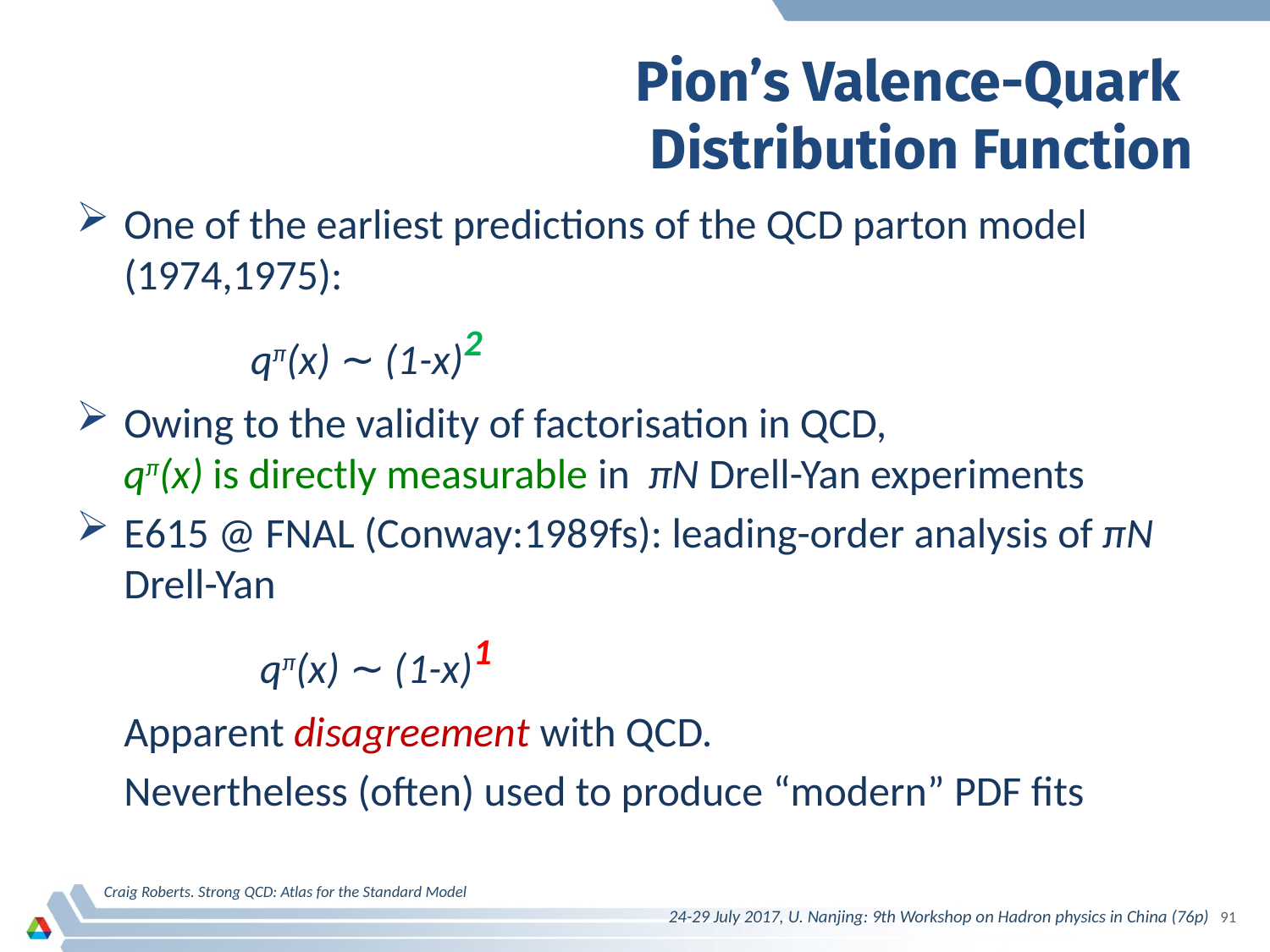

# Pion’s Valence-Quark Distribution Function
One of the earliest predictions of the QCD parton model (1974,1975):
		qπ(x) ∼ (1-x)2
Owing to the validity of factorisation in QCD,
	qπ(x) is directly measurable in  πN Drell-Yan experiments
E615 @ FNAL (Conway:1989fs): leading-order analysis of πN Drell-Yan
		 qπ(x) ∼ (1-x)1
	Apparent disagreement with QCD.
	Nevertheless (often) used to produce “modern” PDF fits

Craig Roberts. Strong QCD: Atlas for the Standard Model
24-29 July 2017, U. Nanjing: 9th Workshop on Hadron physics in China (76p)
91